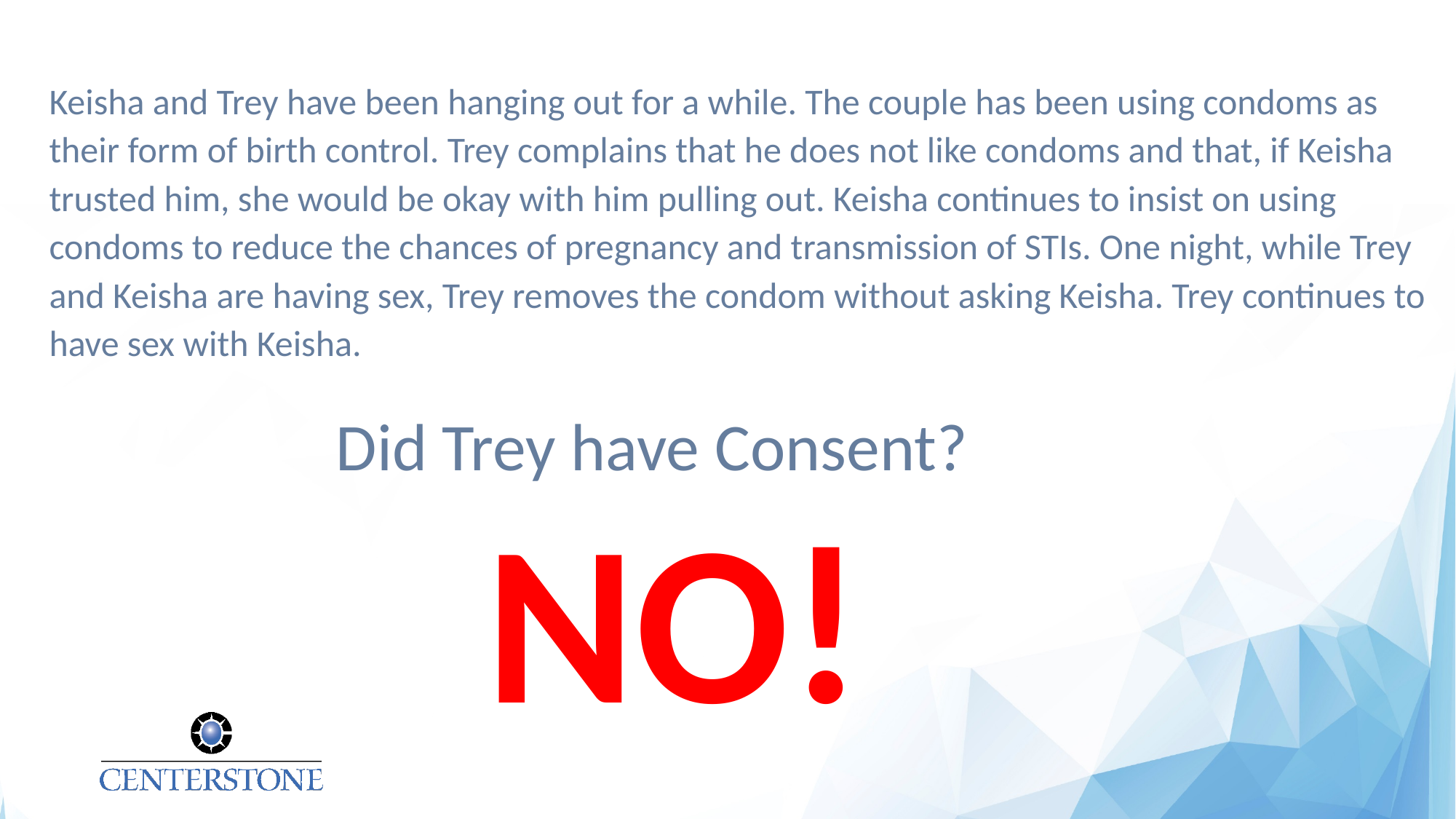

Keisha and Trey have been hanging out for a while. The couple has been using condoms as their form of birth control. Trey complains that he does not like condoms and that, if Keisha trusted him, she would be okay with him pulling out. Keisha continues to insist on using condoms to reduce the chances of pregnancy and transmission of STIs. One night, while Trey and Keisha are having sex, Trey removes the condom without asking Keisha. Trey continues to have sex with Keisha.
Did Trey have Consent?
NO!